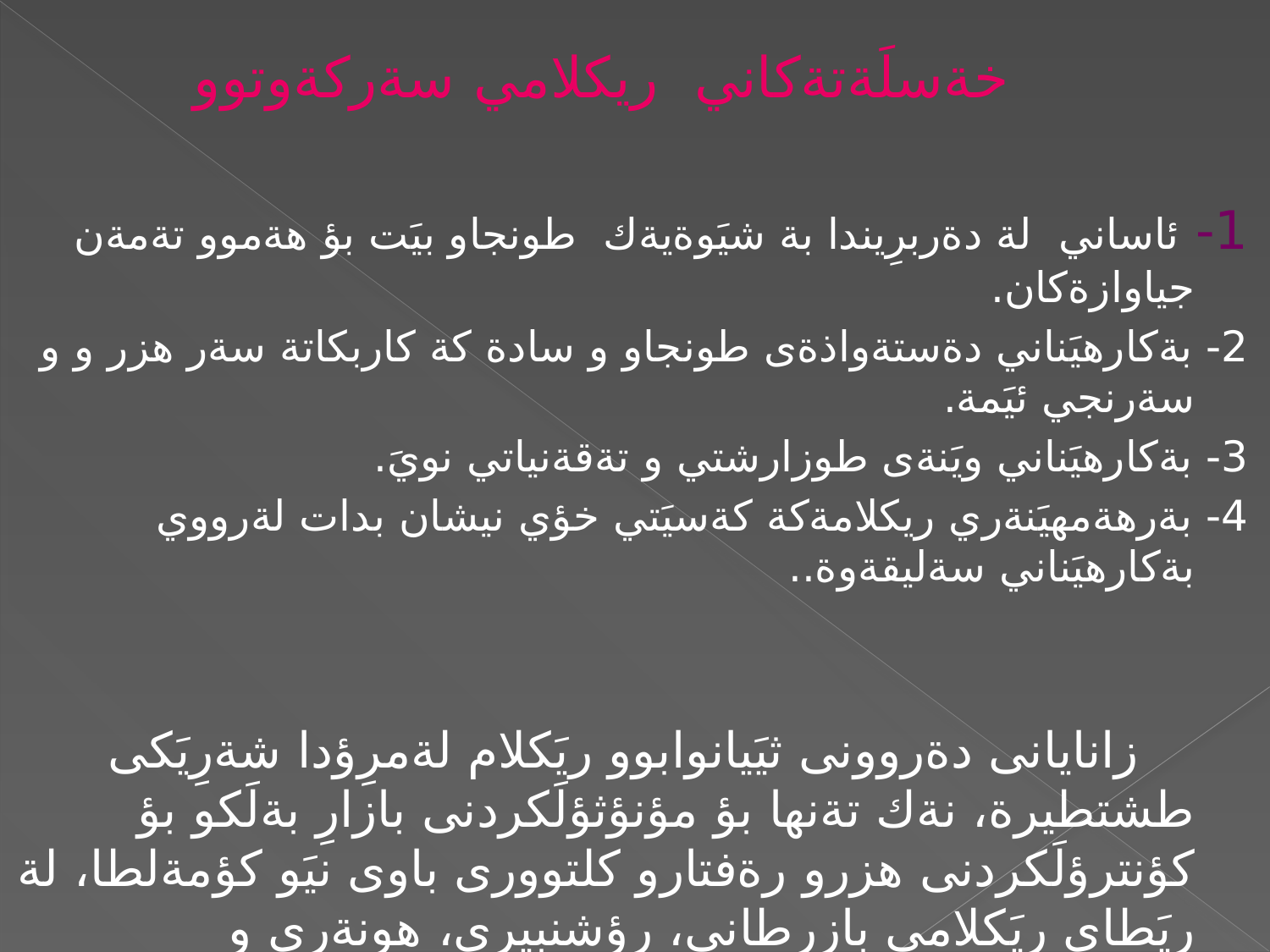

# خةسلَةتةكاني  ريكلامي سةركةوتوو
1- ئاساني  لة دةربرِيندا بة شيَوةيةك  طونجاو بيَت بؤ هةموو تةمةن جياوازةكان.
2- بةكارهيَناني دةستةواذةى طونجاو و سادة كة كاربكاتة سةر هزر و و سةرنجي ئيَمة.
3- بةكارهيَناني ويَنةى طوزارشتي و تةقةنياتي نويَ.
4- بةرهةمهيَنةري ريكلامةكة كةسيَتي خؤي نيشان بدات لةرووي بةكارهيَناني سةليقةوة..

       زانايانى دةروونى ثيَيانوابوو ريَكلام لةمرِؤدا شةرِيَكى طشتطيرة، نةك تةنها بؤ مؤنؤثؤلَكردنى بازارِ بةلَكو بؤ كؤنترؤلَكردنى هزرو رةفتارو كلتوورى باوى نيَو كؤمةلطا، لة ريَطاى ريَكلامى بازرطانى، رؤشنبيرى، هونةرى و كؤمةلآيةتى، مةيل و ئاراستةو بؤضوونى تاك دةطؤرِدريَت كار دةكاتة سةر بةهيَزو لاوازبوونى ئينتماى نيشتمانى و نةتةوايةتى